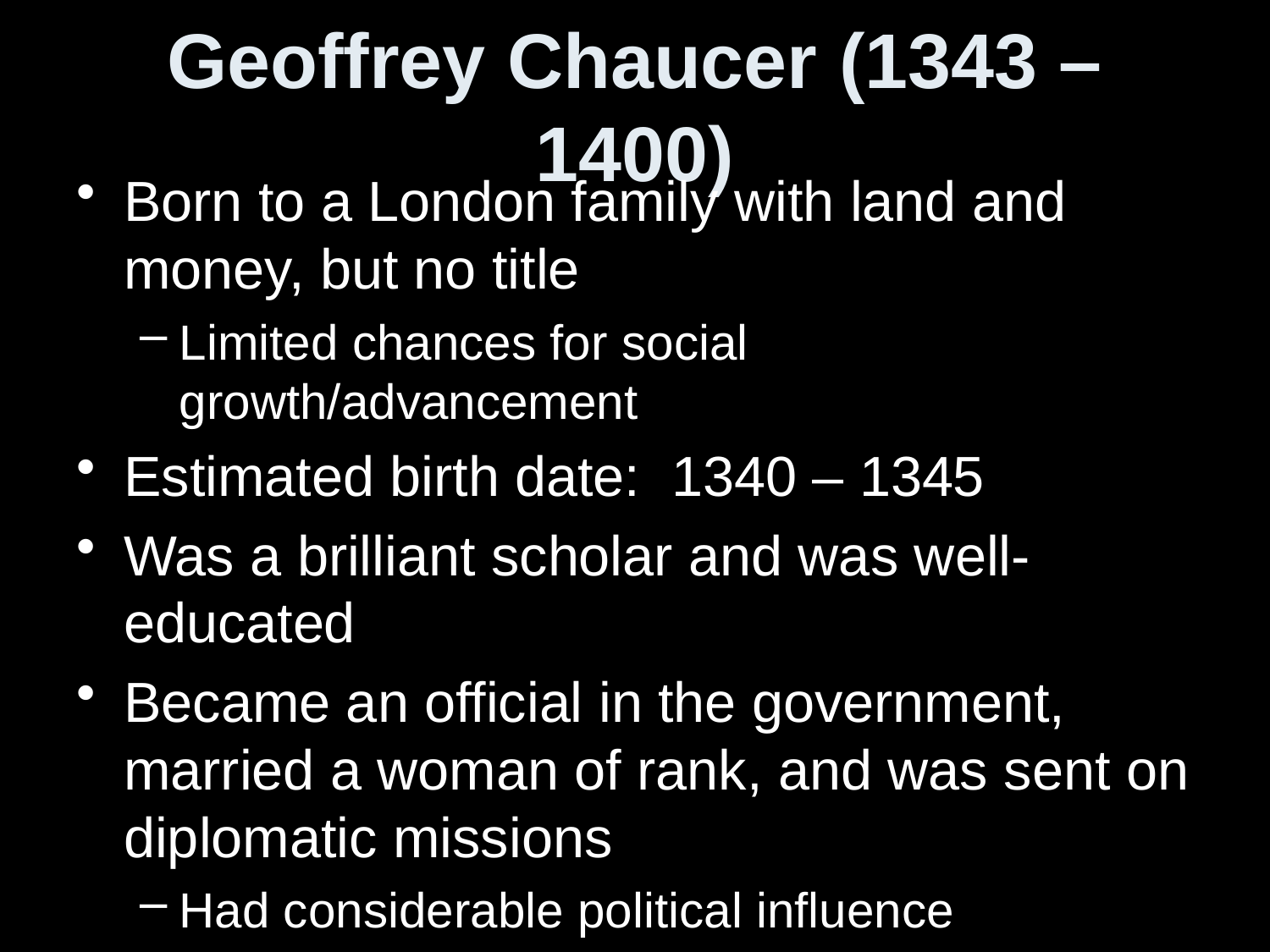

# Geoffrey Chaucer (1343 – 1400)
Born to a London family with land and money, but no title
Limited chances for social growth/advancement
Estimated birth date:  1340 – 1345
Was a brilliant scholar and was well-educated
Became an official in the government, married a woman of rank, and was sent on diplomatic missions
Had considerable political influence